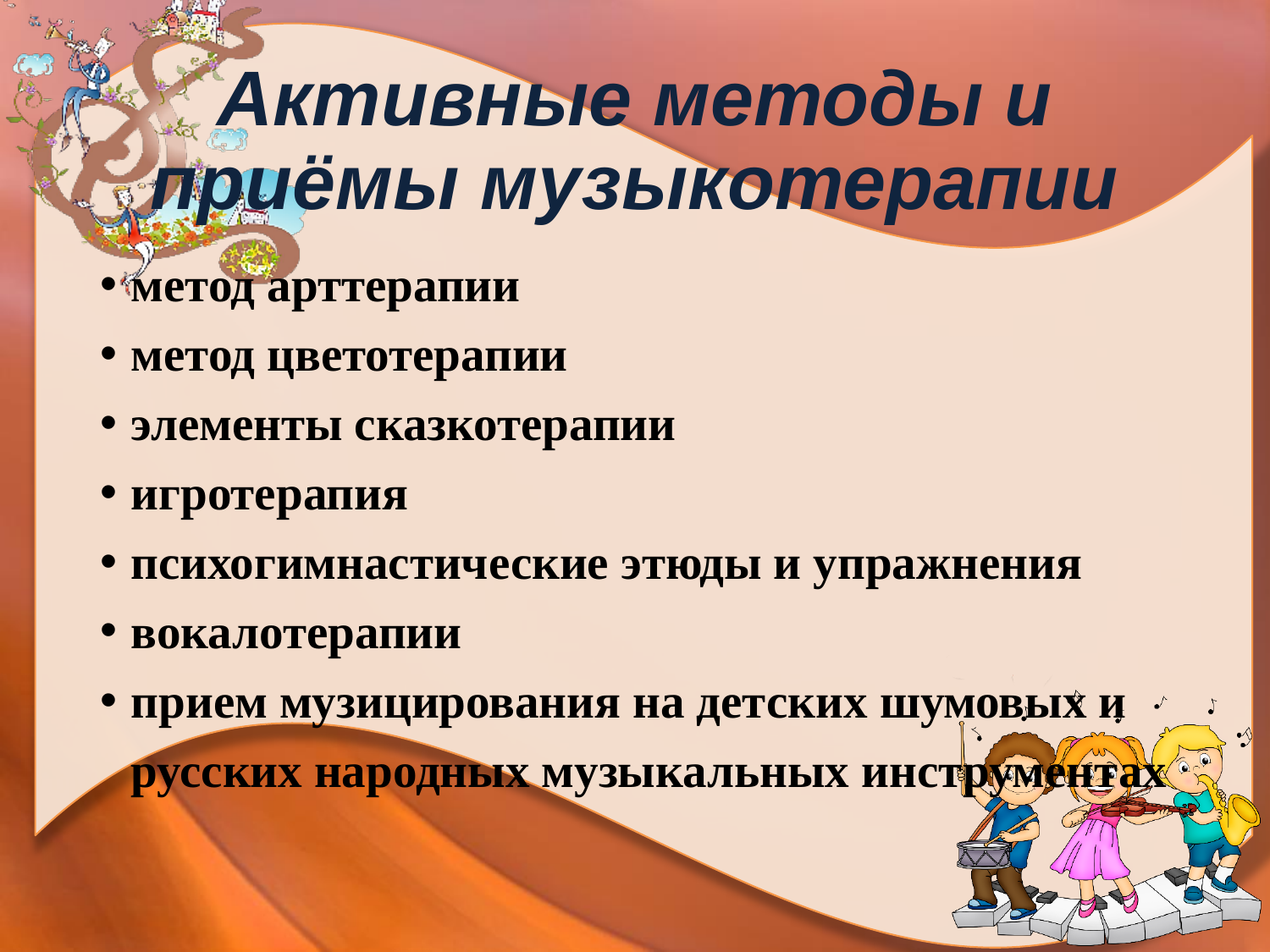

# Активные методы и приёмы музыкотерапии
метод арттерапии
метод цветотерапии
элементы сказкотерапии
игротерапия
психогимнастические этюды и упражнения
вокалотерапии
прием музицирования на детских шумовых и
	русских народных музыкальных инструментах